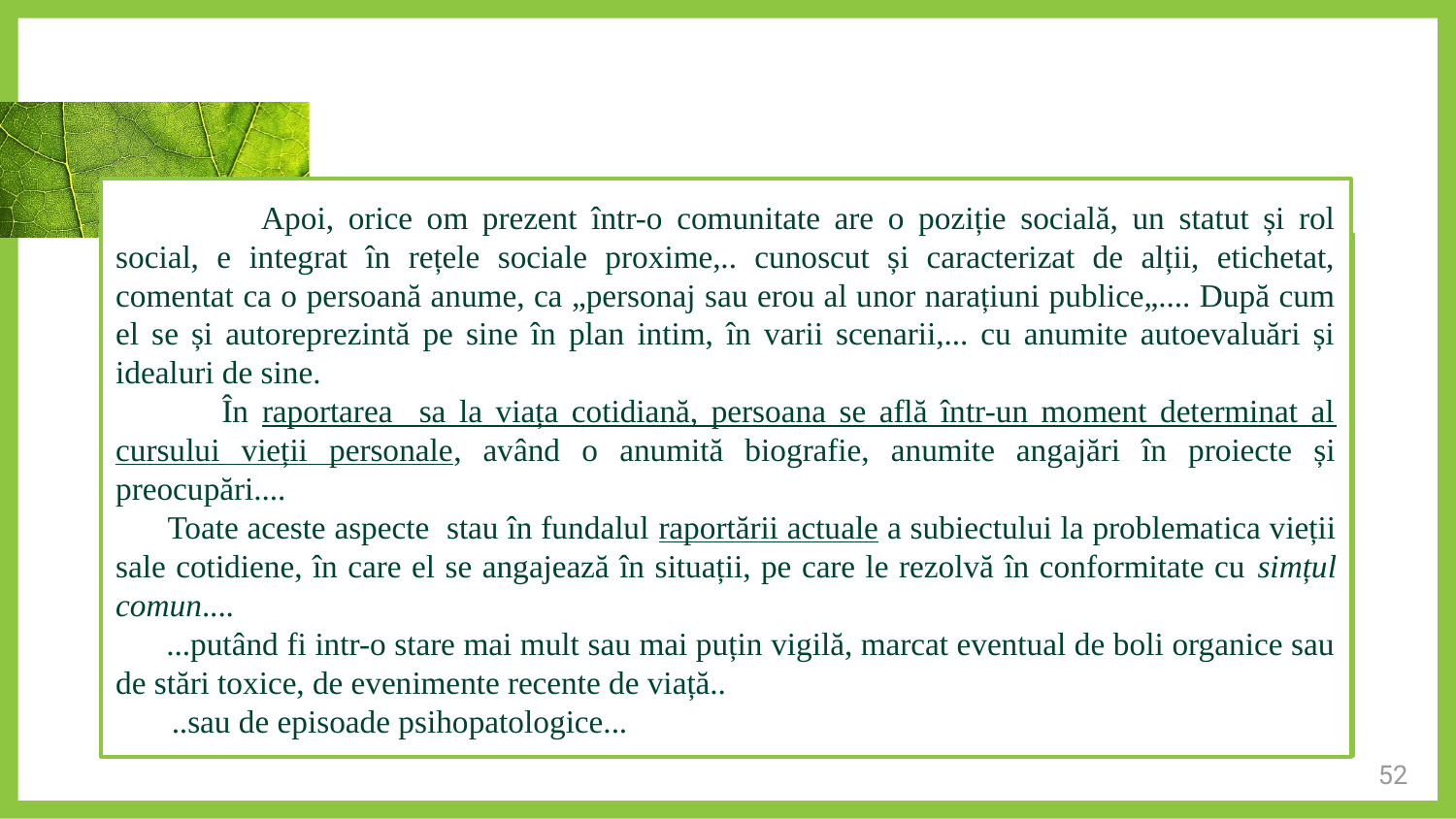

Apoi, orice om prezent într-o comunitate are o poziție socială, un statut și rol social, e integrat în rețele sociale proxime,.. cunoscut și caracterizat de alții, etichetat, comentat ca o persoană anume, ca „personaj sau erou al unor narațiuni publice„.... După cum el se și autoreprezintă pe sine în plan intim, în varii scenarii,... cu anumite autoevaluări și idealuri de sine.
        În raportarea  sa la viața cotidiană, persoana se află într-un moment determinat al cursului vieții personale, având o anumită biografie, anumite angajări în proiecte și preocupări....
      Toate aceste aspecte  stau în fundalul raportării actuale a subiectului la problematica vieții sale cotidiene, în care el se angajează în situații, pe care le rezolvă în conformitate cu simțul comun....
      ...putând fi intr-o stare mai mult sau mai puțin vigilă, marcat eventual de boli organice sau de stări toxice, de evenimente recente de viață..
       ..sau de episoade psihopatologice...

52